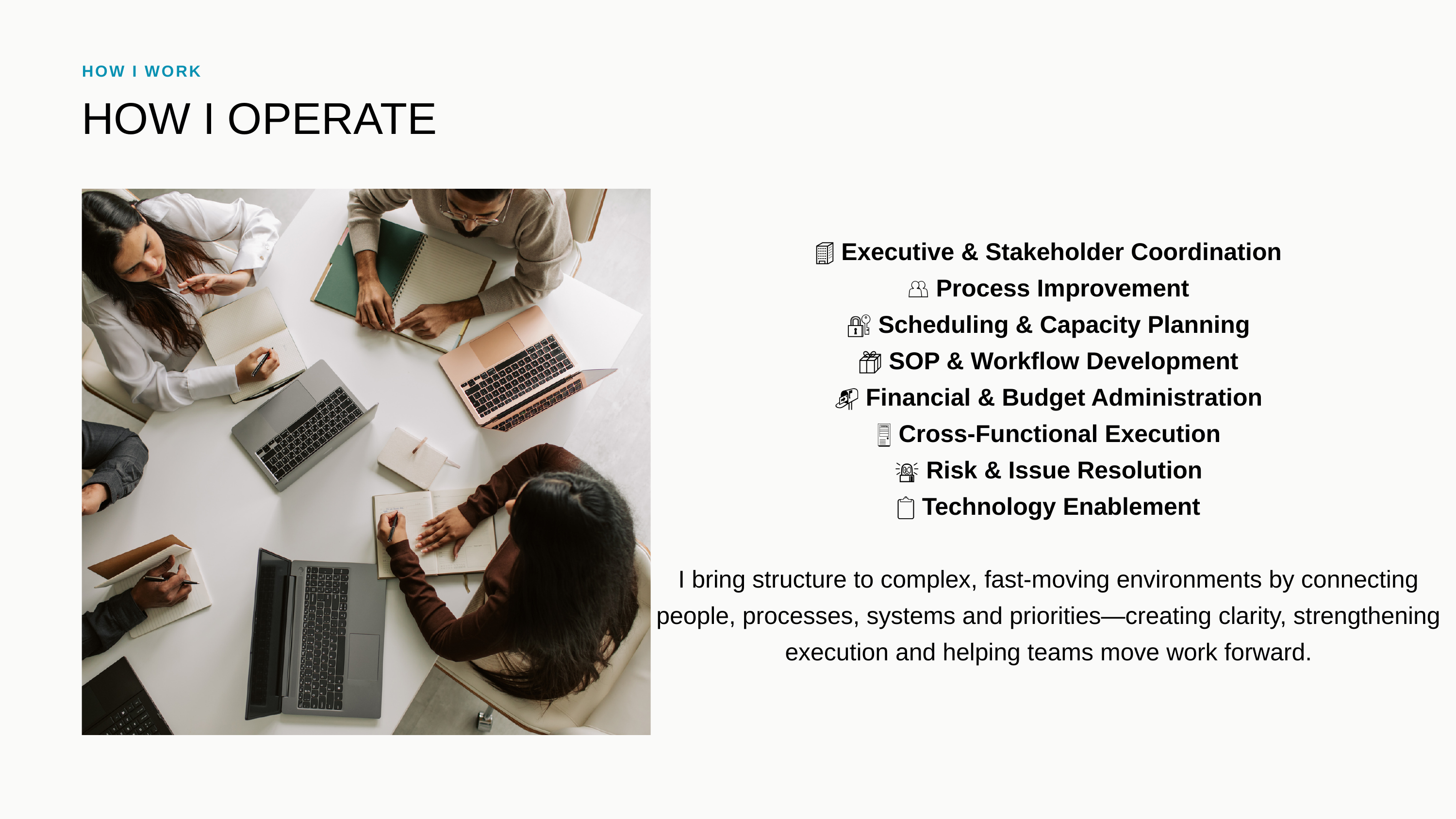

HOW I WORK
HOW I OPERATE

🏢 Executive & Stakeholder Coordination
👥 Process Improvement
🔐 Scheduling & Capacity Planning
📦 SOP & Workflow Development
📬 Financial & Budget Administration
🖥 Cross-Functional Execution
🚨 Risk & Issue Resolution
📋 Technology Enablement

I bring structure to complex, fast-moving environments by connecting people, processes, systems and priorities—creating clarity, strengthening execution and helping teams move work forward.